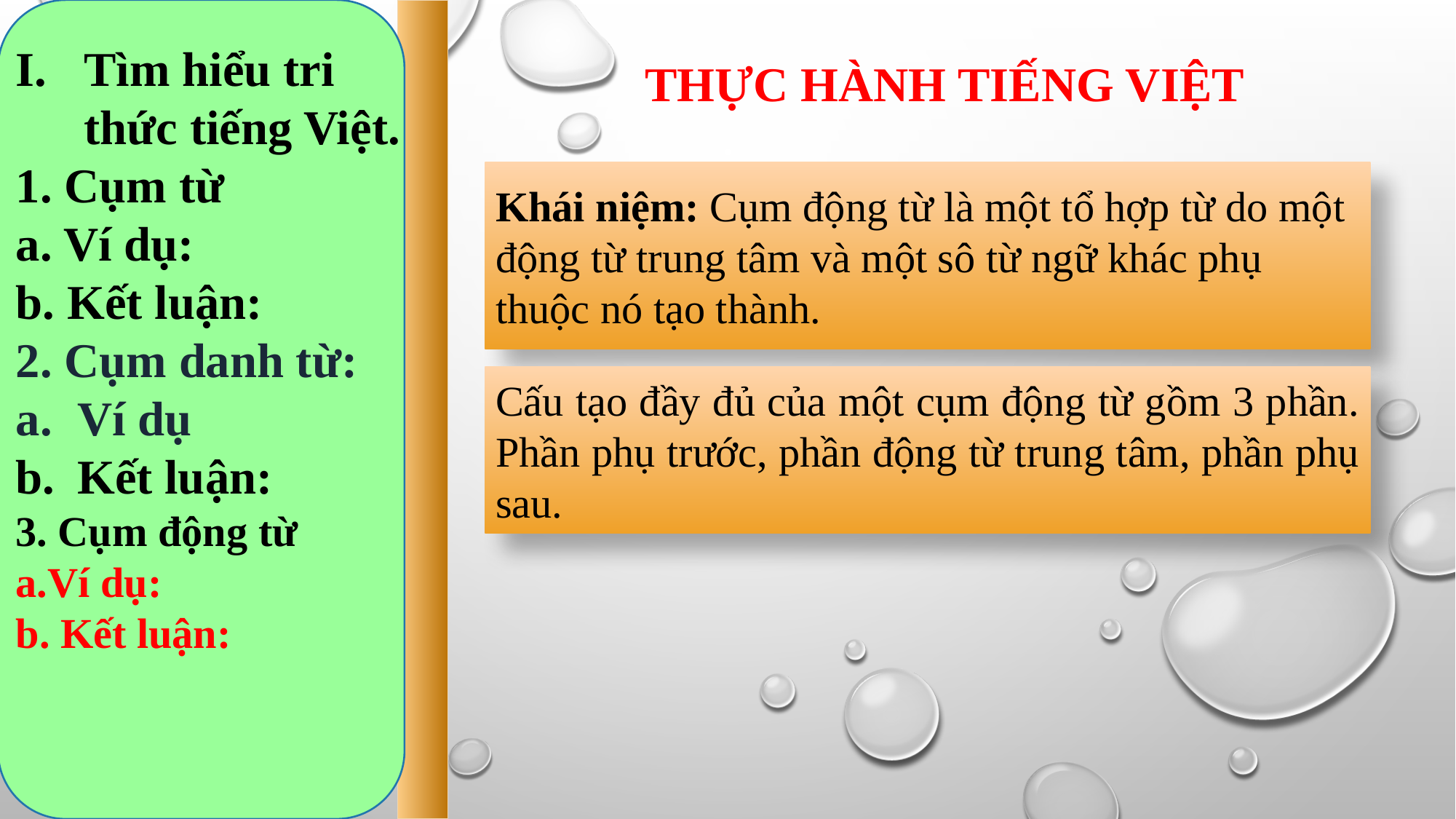

Tìm hiểu tri thức tiếng Việt.
1. Cụm từ
a. Ví dụ:
b. Kết luận:
2. Cụm danh từ:
Ví dụ
Kết luận:
3. Cụm động từ
a.Ví dụ:
b. Kết luận:

THỰC HÀNH TIẾNG VIỆT
Khái niệm: Cụm động từ là một tổ hợp từ do một động từ trung tâm và một sô từ ngữ khác phụ thuộc nó tạo thành.
Cấu tạo đầy đủ của một cụm động từ gồm 3 phần. Phần phụ trước, phần động từ trung tâm, phần phụ sau.